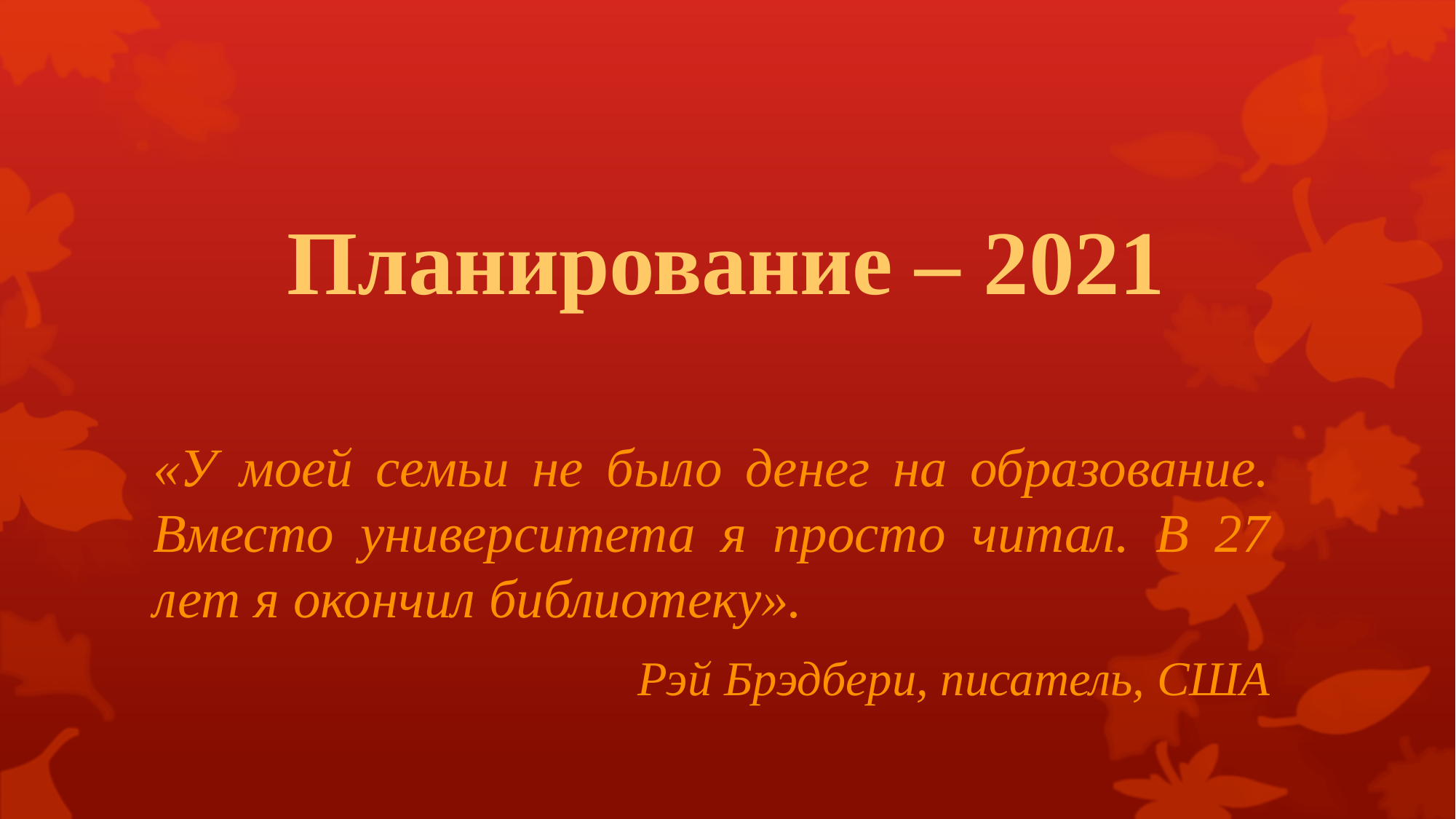

# Планирование – 2021
«У моей семьи не было денег на образование. Вместо университета я просто читал. В 27 лет я окончил библиотеку».
Рэй Брэдбери, писатель, США